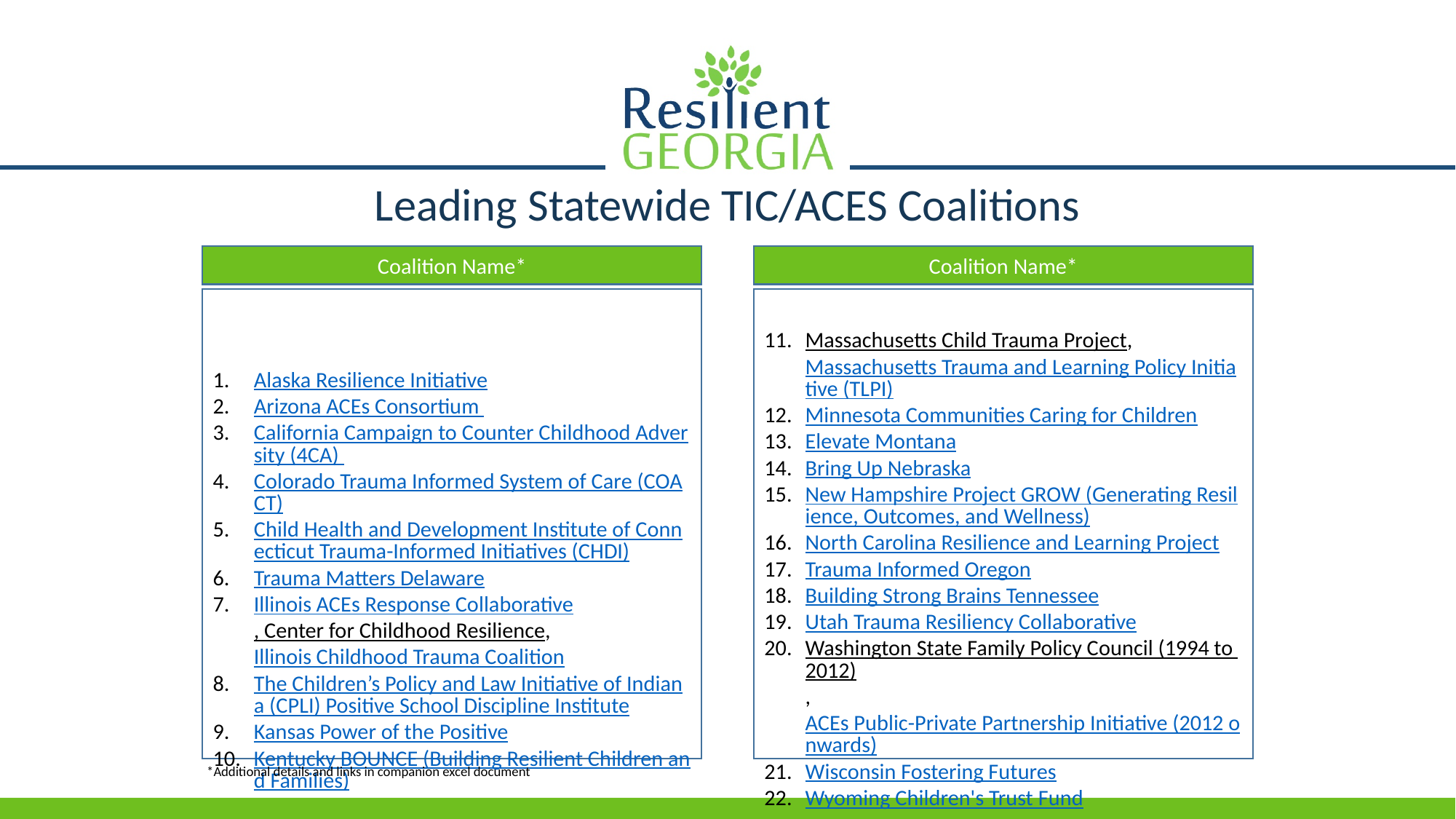

# Leading Statewide TIC/ACES Coalitions
Coalition Name*
Coalition Name*
Alaska Resilience Initiative
Arizona ACEs Consortium
California Campaign to Counter Childhood Adversity (4CA)
Colorado Trauma Informed System of Care (COACT)
Child Health and Development Institute of Connecticut Trauma-Informed Initiatives (CHDI)
Trauma Matters Delaware
Illinois ACEs Response Collaborative, Center for Childhood Resilience, Illinois Childhood Trauma Coalition
The Children’s Policy and Law Initiative of Indiana (CPLI) Positive School Discipline Institute
Kansas Power of the Positive
Kentucky BOUNCE (Building Resilient Children and Families)
Massachusetts Child Trauma Project, Massachusetts Trauma and Learning Policy Initiative (TLPI)
Minnesota Communities Caring for Children
Elevate Montana
Bring Up Nebraska
New Hampshire Project GROW (Generating Resilience, Outcomes, and Wellness)
North Carolina Resilience and Learning Project
Trauma Informed Oregon
Building Strong Brains Tennessee
Utah Trauma Resiliency Collaborative
Washington State Family Policy Council (1994 to 2012), ACEs Public-Private Partnership Initiative (2012 onwards)
Wisconsin Fostering Futures
Wyoming Children's Trust Fund

*Additional details and links in companion excel document